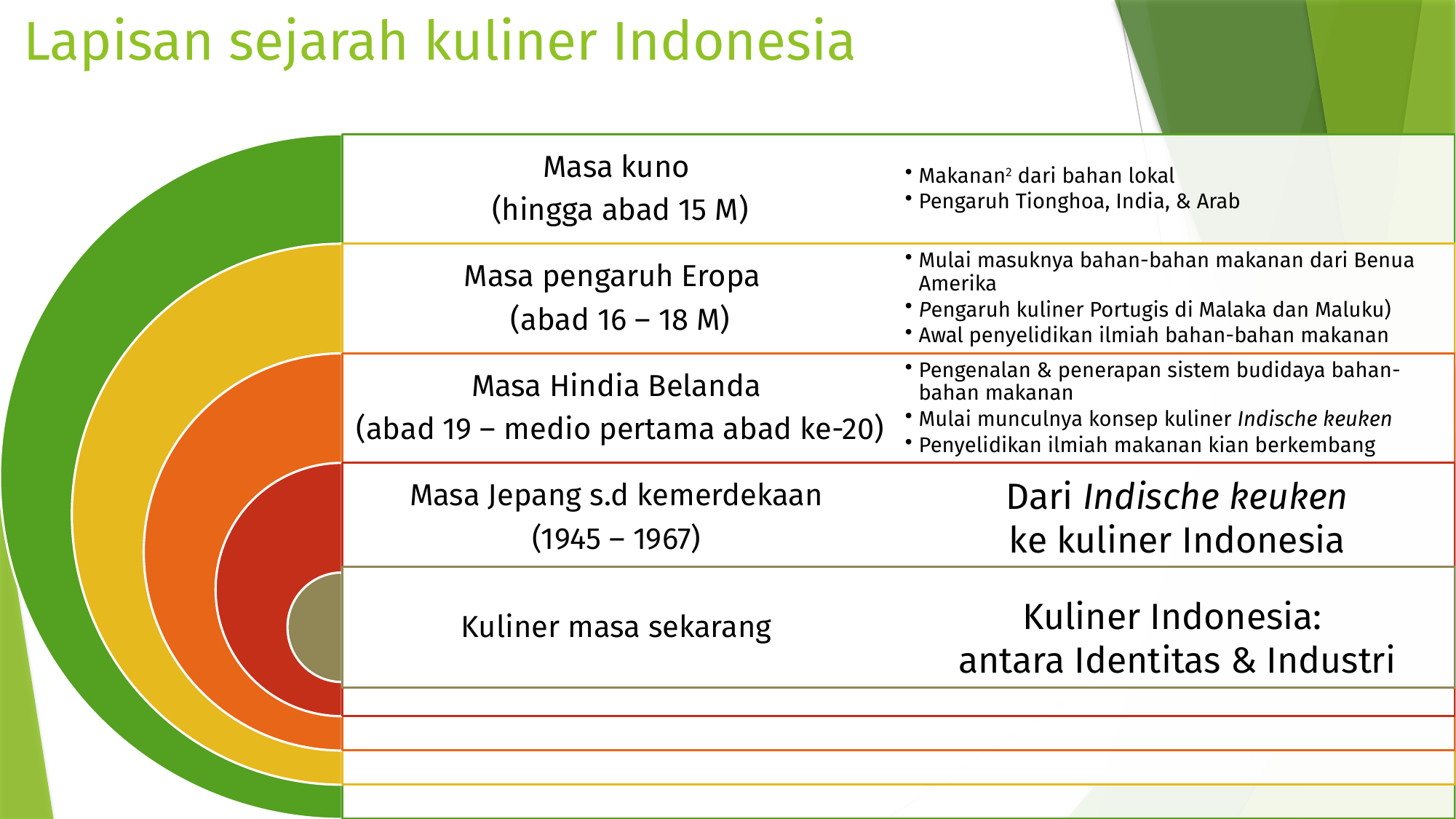

# Lapisan sejarah kuliner Indonesia
Masa kuno
(hingga abad 15 M)
Masa pengaruh Eropa
(abad 16 – 18 M)
Masa Hindia Belanda
(abad 19 – medio pertama abad ke-20)
Masa Jepang s.d kemerdekaan
(1945 – 1967)
Kuliner masa sekarang
Makanan2 dari bahan lokal
Pengaruh Tionghoa, India, & Arab
Mulai masuknya bahan-bahan makanan dari Benua Amerika
Pengaruh kuliner Portugis di Malaka dan Maluku)
Awal penyelidikan ilmiah bahan-bahan makanan
Pengenalan & penerapan sistem budidaya bahan-bahan makanan
Mulai munculnya konsep kuliner Indische keuken
Penyelidikan ilmiah makanan kian berkembang
Dari Indische keuken
ke kuliner Indonesia

Kuliner Indonesia:
antara Identitas & Industri